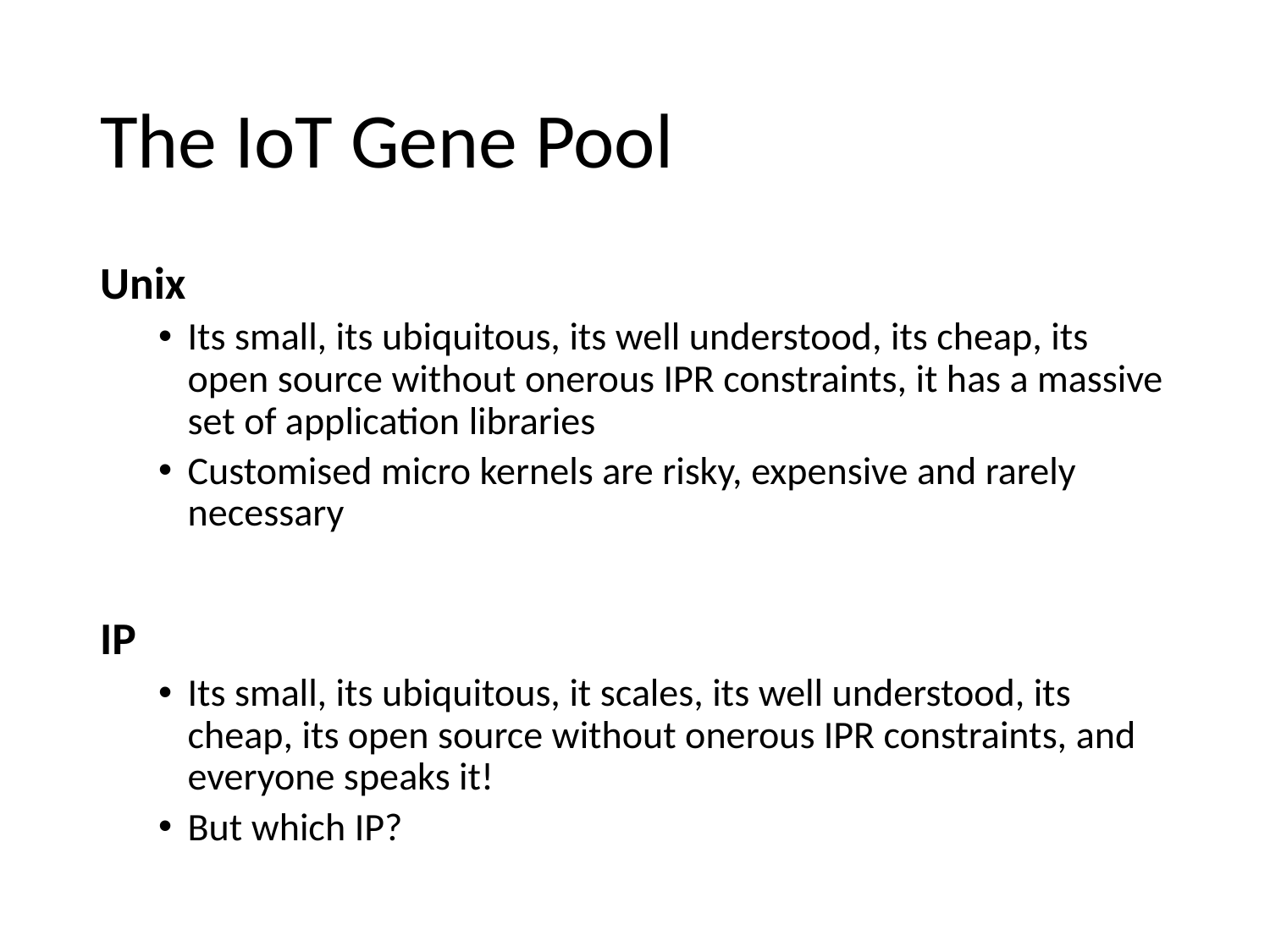

# The IoT Gene Pool
Unix
Its small, its ubiquitous, its well understood, its cheap, its open source without onerous IPR constraints, it has a massive set of application libraries
Customised micro kernels are risky, expensive and rarely necessary

IP
Its small, its ubiquitous, it scales, its well understood, its cheap, its open source without onerous IPR constraints, and everyone speaks it!
But which IP?